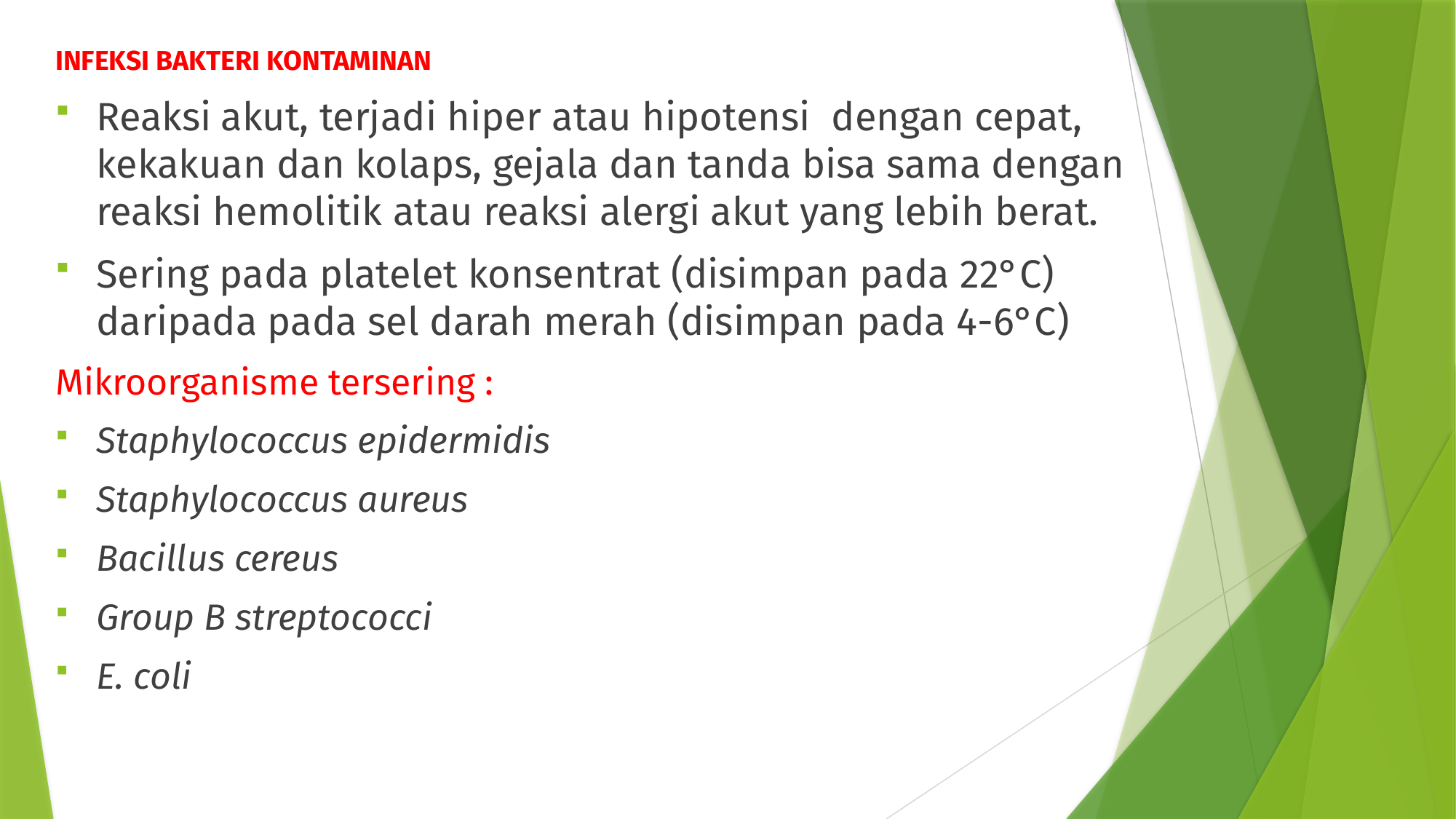

INFEKSI BAKTERI KONTAMINAN
Reaksi akut, terjadi hiper atau hipotensi  dengan cepat, kekakuan dan kolaps, gejala dan tanda bisa sama dengan reaksi hemolitik atau reaksi alergi akut yang lebih berat.
Sering pada platelet konsentrat (disimpan pada 22°C) daripada pada sel darah merah (disimpan pada 4-6°C)
Mikroorganisme tersering :
Staphylococcus epidermidis
Staphylococcus aureus
Bacillus cereus
Group B streptococci
E. coli